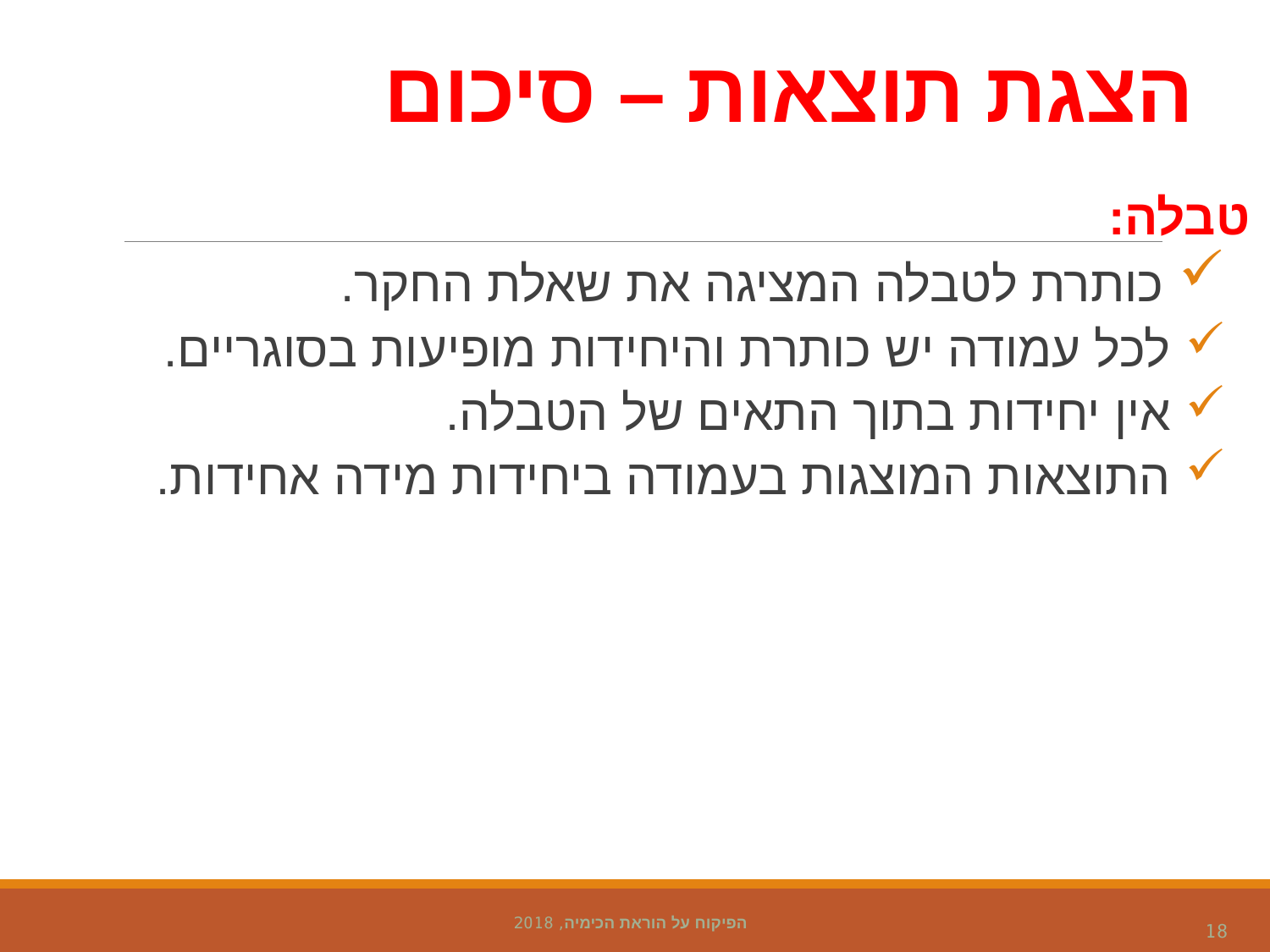

# הצגת תוצאות – סיכום
טבלה:
 כותרת לטבלה המציגה את שאלת החקר.
 לכל עמודה יש כותרת והיחידות מופיעות בסוגריים.
 אין יחידות בתוך התאים של הטבלה.
 התוצאות המוצגות בעמודה ביחידות מידה אחידות.
  הפיקוח על הוראת הכימיה, 2018
18